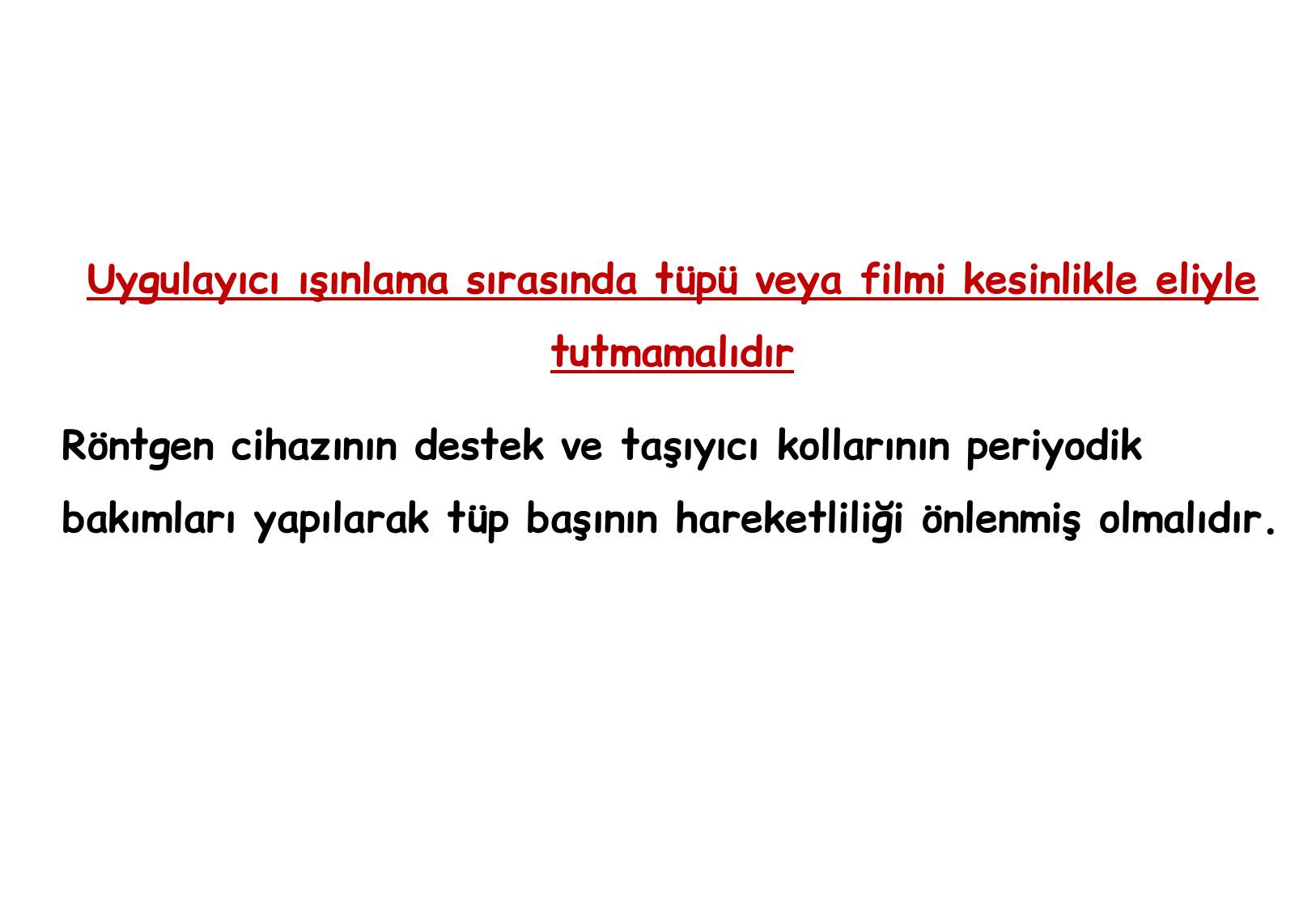

Uygulayıcı ışınlama sırasında tüpü veya filmi kesinlikle eliyle tutmamalıdır
Röntgen cihazının destek ve taşıyıcı kollarının periyodik bakımları yapılarak tüp başının hareketliliği önlenmiş olmalıdır.